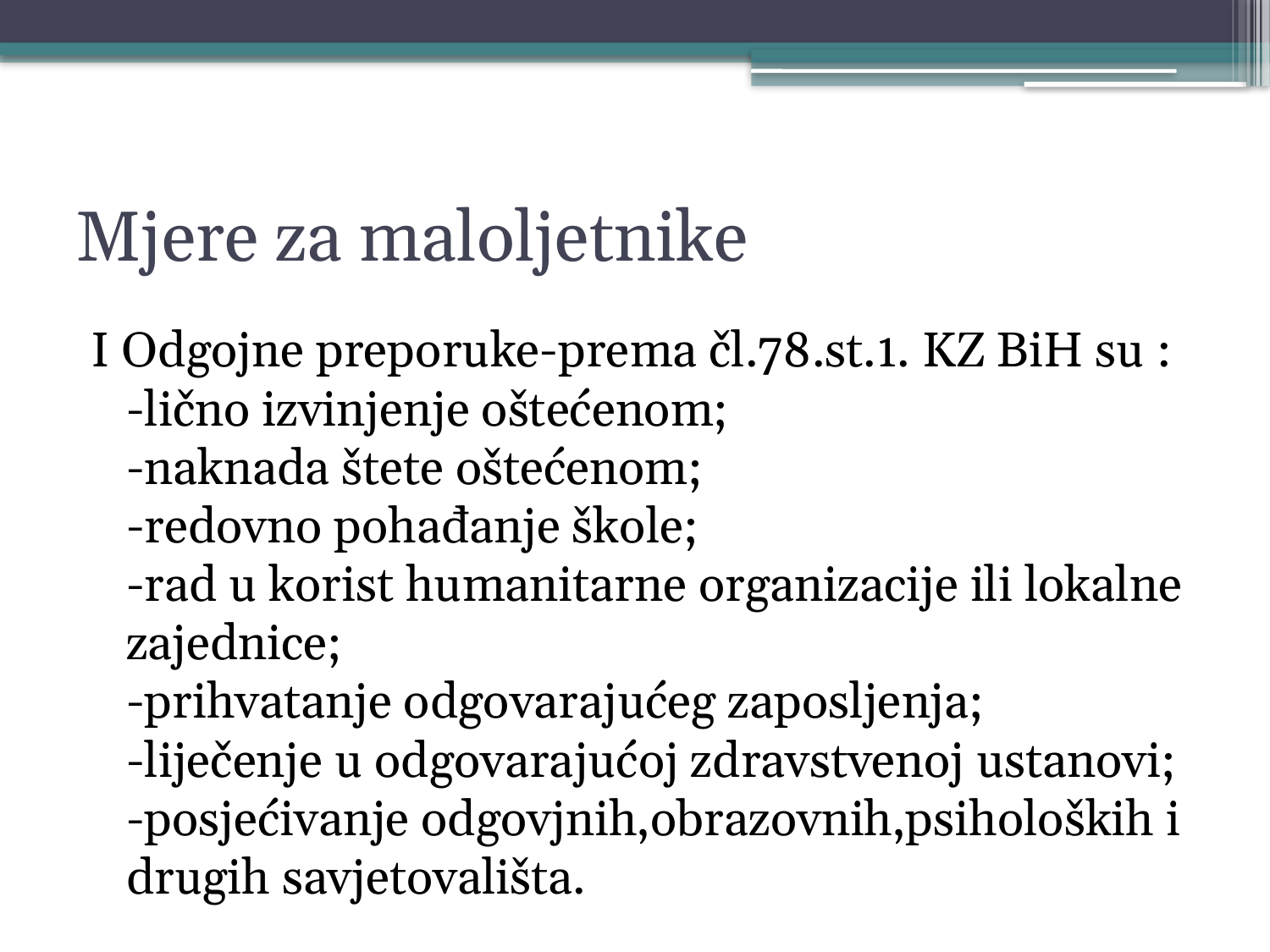

# Mjere za maloljetnike
I Odgojne preporuke-prema čl.78.st.1. KZ BiH su :
-lično izvinjenje oštećenom;
-naknada štete oštećenom;
-redovno pohađanje škole;
-rad u korist humanitarne organizacije ili lokalne zajednice;
-prihvatanje odgovarajućeg zaposljenja;
-liječenje u odgovarajućoj zdravstvenoj ustanovi;
-posjećivanje odgovjnih,obrazovnih,psiholoških i drugih savjetovališta.